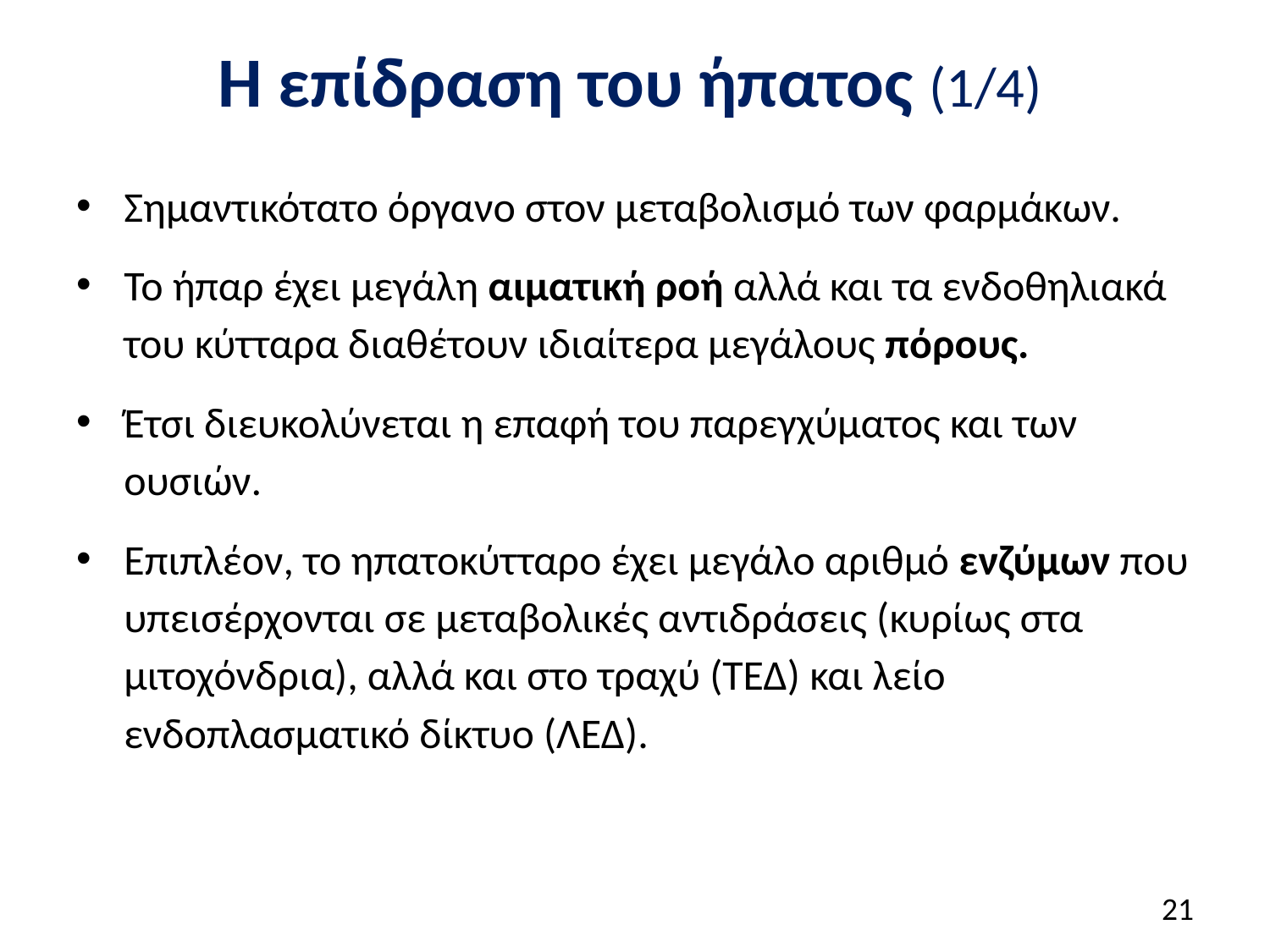

# Η επίδραση του ήπατος (1/4)
Σημαντικότατο όργανο στον μεταβολισμό των φαρμάκων.
Το ήπαρ έχει μεγάλη αιματική ροή αλλά και τα ενδοθηλιακά του κύτταρα διαθέτουν ιδιαίτερα μεγάλους πόρους.
Έτσι διευκολύνεται η επαφή του παρεγχύματος και των ουσιών.
Επιπλέον, το ηπατοκύτταρο έχει μεγάλο αριθμό ενζύμων που υπεισέρχονται σε μεταβολικές αντιδράσεις (κυρίως στα μιτοχόνδρια), αλλά και στο τραχύ (ΤΕΔ) και λείο ενδοπλασματικό δίκτυο (ΛΕΔ).

21